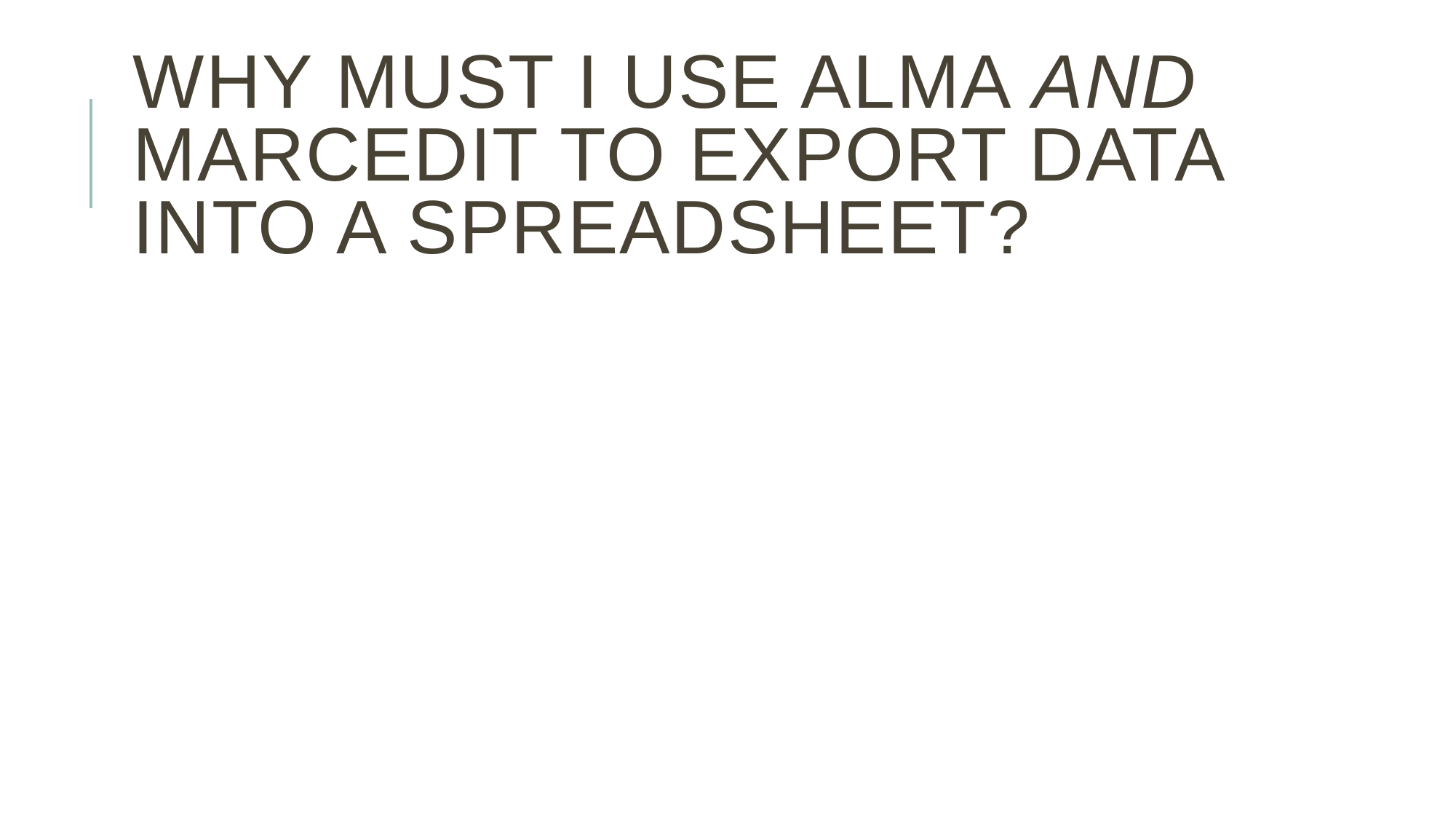

# Why must I Use alma and MarcEdit to export data into a spreadsheet?